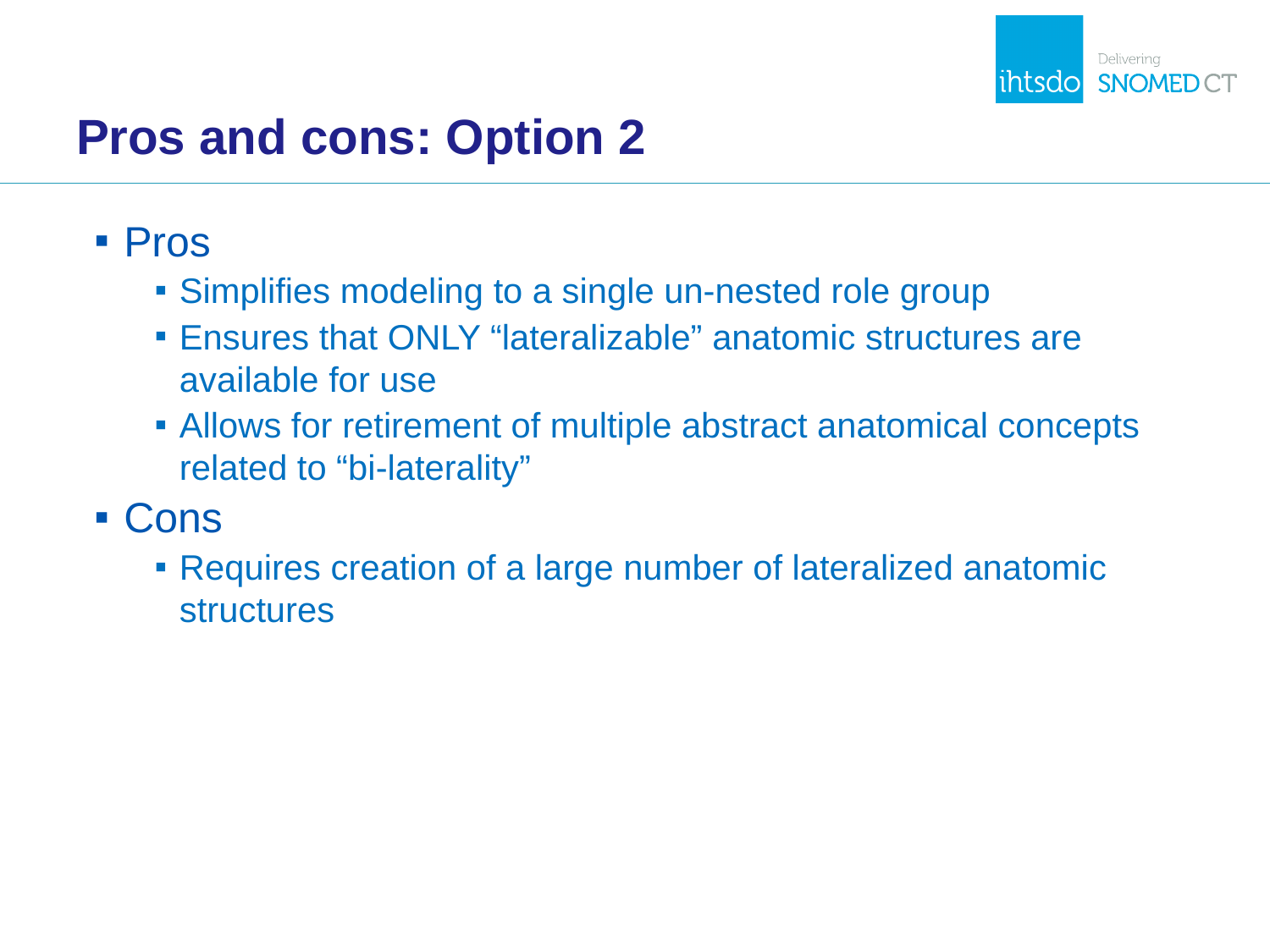

# Pros and cons: Option 2
Pros
Simplifies modeling to a single un-nested role group
Ensures that ONLY “lateralizable” anatomic structures are available for use
Allows for retirement of multiple abstract anatomical concepts related to “bi-laterality”
Cons
Requires creation of a large number of lateralized anatomic structures